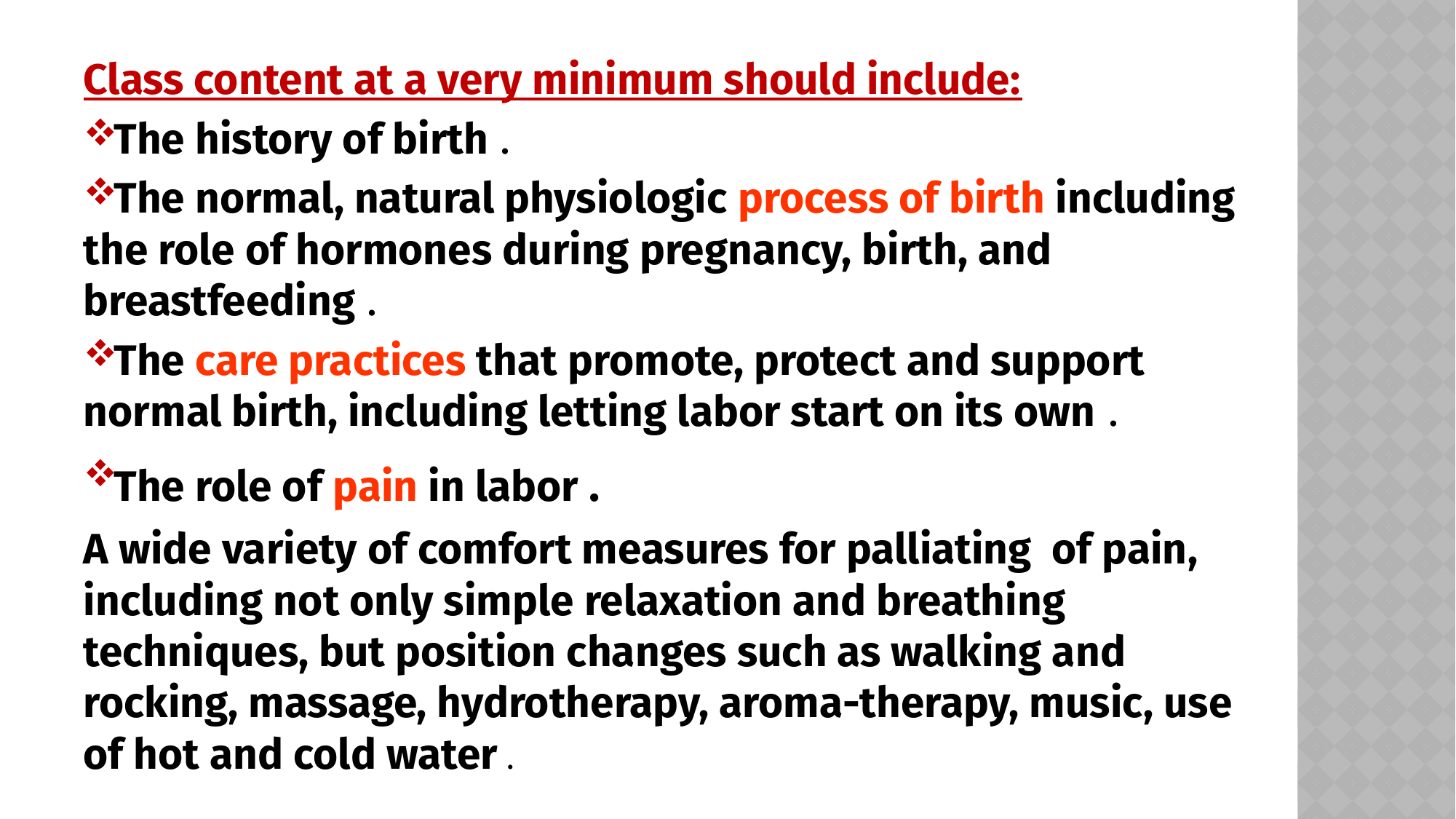

Class content at a very minimum should include:
The history of birth .
The normal, natural physiologic process of birth including the role of hormones during pregnancy, birth, and breastfeeding .
The care practices that promote, protect and support normal birth, including letting labor start on its own .
The role of pain in labor .
A wide variety of comfort measures for palliating  of pain, including not only simple relaxation and breathing techniques, but position changes such as walking and rocking, massage, hydrotherapy, aroma-therapy, music, use of hot and cold water .